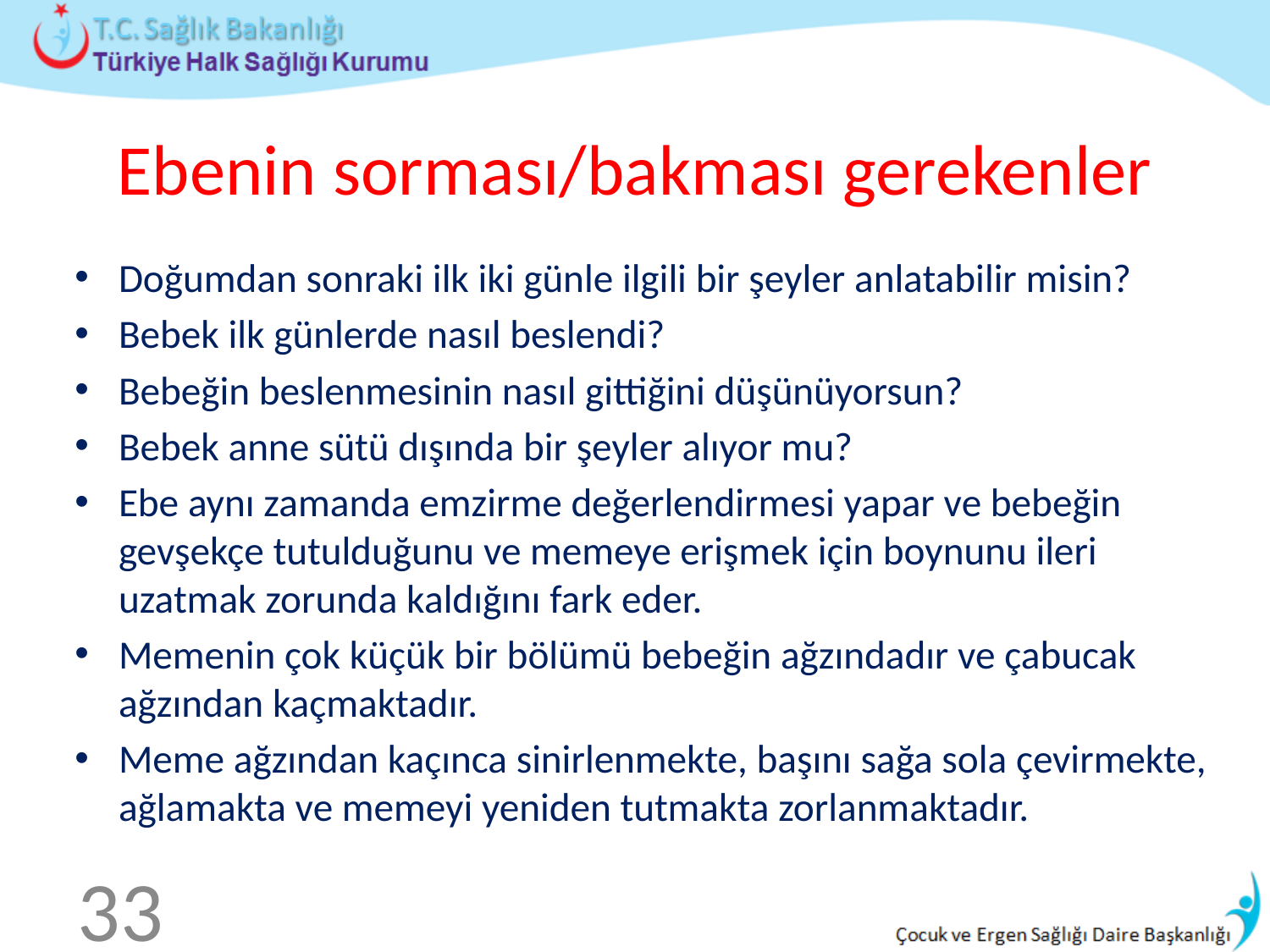

# Ebenin sorması/bakması gerekenler
Doğumdan sonraki ilk iki günle ilgili bir şeyler anlatabilir misin?
Bebek ilk günlerde nasıl beslendi?
Bebeğin beslenmesinin nasıl gittiğini düşünüyorsun?
Bebek anne sütü dışında bir şeyler alıyor mu?
Ebe aynı zamanda emzirme değerlendirmesi yapar ve bebeğin gevşekçe tutulduğunu ve memeye erişmek için boynunu ileri uzatmak zorunda kaldığını fark eder.
Memenin çok küçük bir bölümü bebeğin ağzındadır ve çabucak ağzından kaçmaktadır.
Meme ağzından kaçınca sinirlenmekte, başını sağa sola çevirmekte, ağlamakta ve memeyi yeniden tutmakta zorlanmaktadır.
33